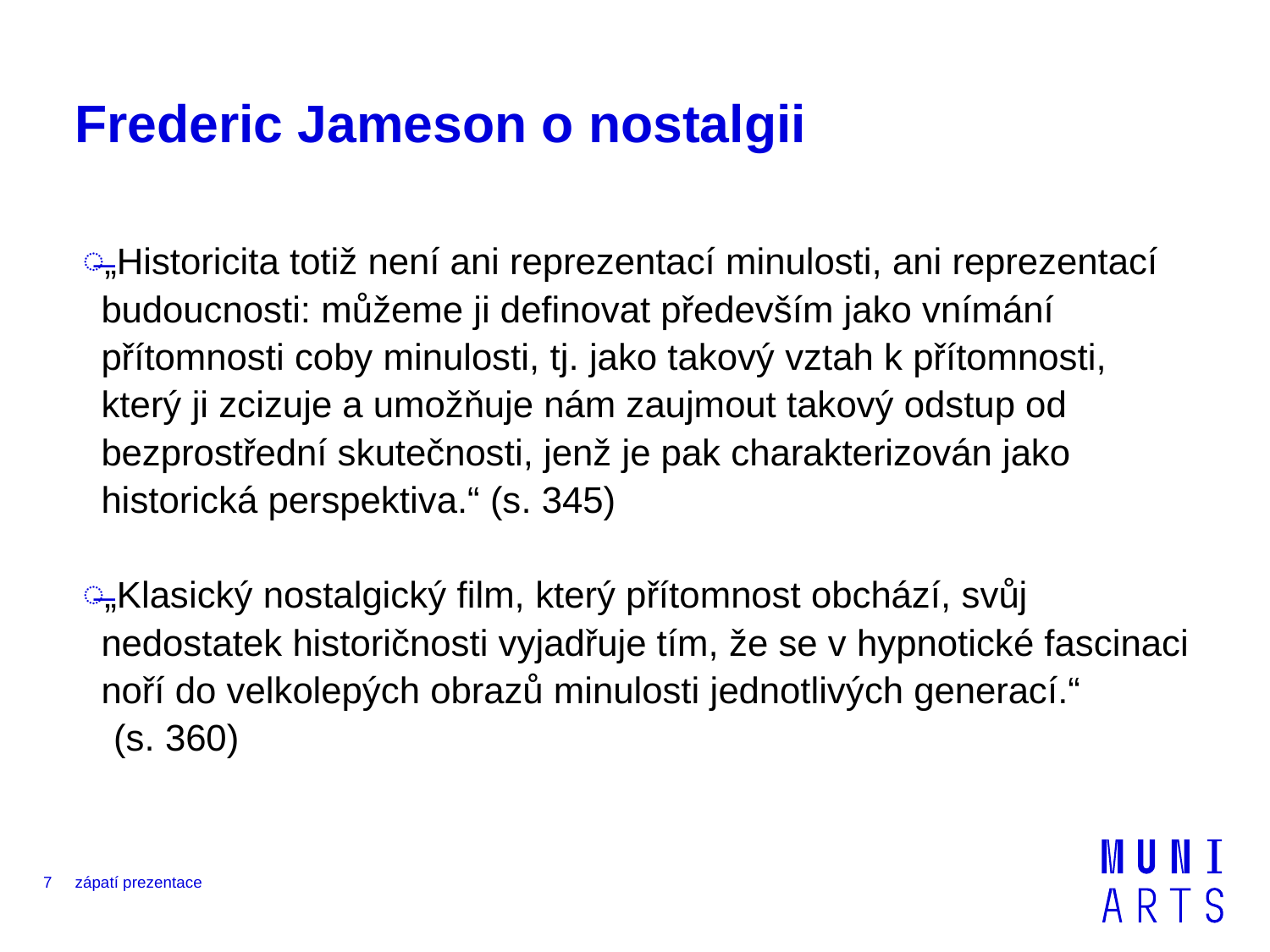

# Frederic Jameson o nostalgii
„Historicita totiž není ani reprezentací minulosti, ani reprezentací budoucnosti: můžeme ji definovat především jako vnímání přítomnosti coby minulosti, tj. jako takový vztah k přítomnosti, který ji zcizuje a umožňuje nám zaujmout takový odstup od bezprostřední skutečnosti, jenž je pak charakterizován jako historická perspektiva.“ (s. 345)

„Klasický nostalgický film, který přítomnost obchází, svůj nedostatek historičnosti vyjadřuje tím, že se v hypnotické fascinaci noří do velkolepých obrazů minulosti jednotlivých generací.“
   (s. 360)

7
zápatí prezentace